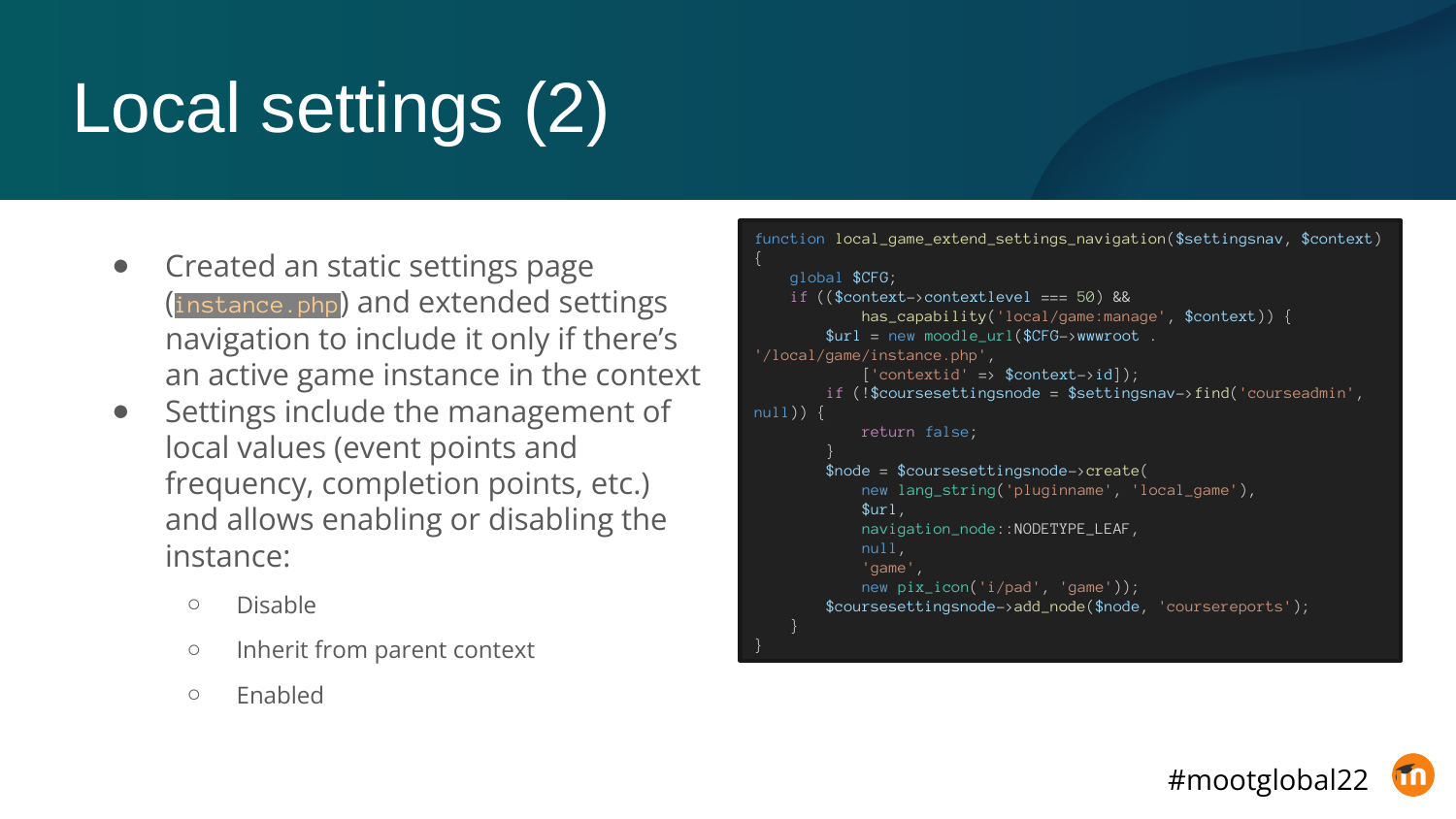

# Local settings (2)
function local_game_extend_settings_navigation($settingsnav, $context) {
    global $CFG;
    if (($context->contextlevel === 50) &&
            has_capability('local/game:manage', $context)) {
        $url = new moodle_url($CFG->wwwroot . '/local/game/instance.php',
            ['contextid' => $context->id]);
        if (!$coursesettingsnode = $settingsnav->find('courseadmin', null)) {
            return false;
        }
        $node = $coursesettingsnode->create(
            new lang_string('pluginname', 'local_game'),
            $url,
            navigation_node::NODETYPE_LEAF,
            null,
            'game',
            new pix_icon('i/pad', 'game'));
        $coursesettingsnode->add_node($node, 'coursereports');
    }
}
Created an static settings page (instance.php) and extended settings navigation to include it only if there’s an active game instance in the context
Settings include the management of local values (event points and frequency, completion points, etc.) and allows enabling or disabling the instance:
Disable
Inherit from parent context
Enabled